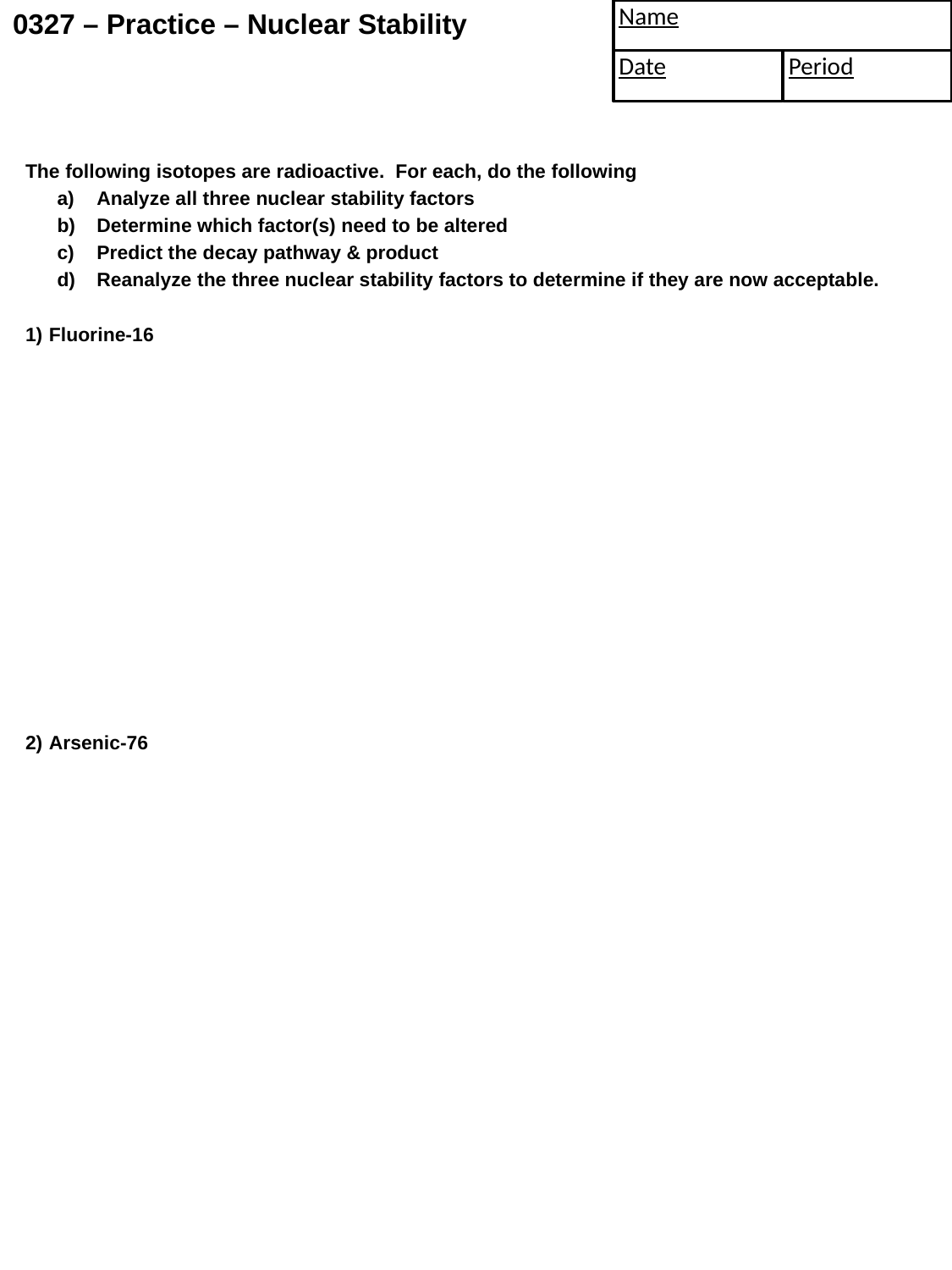

0327 – Practice – Nuclear Stability
 Name
 Date
 Period
The following isotopes are radioactive.  For each, do the following
Analyze all three nuclear stability factors
Determine which factor(s) need to be altered
Predict the decay pathway & product
Reanalyze the three nuclear stability factors to determine if they are now acceptable.

1)	Fluorine-16

2)	Arsenic-76